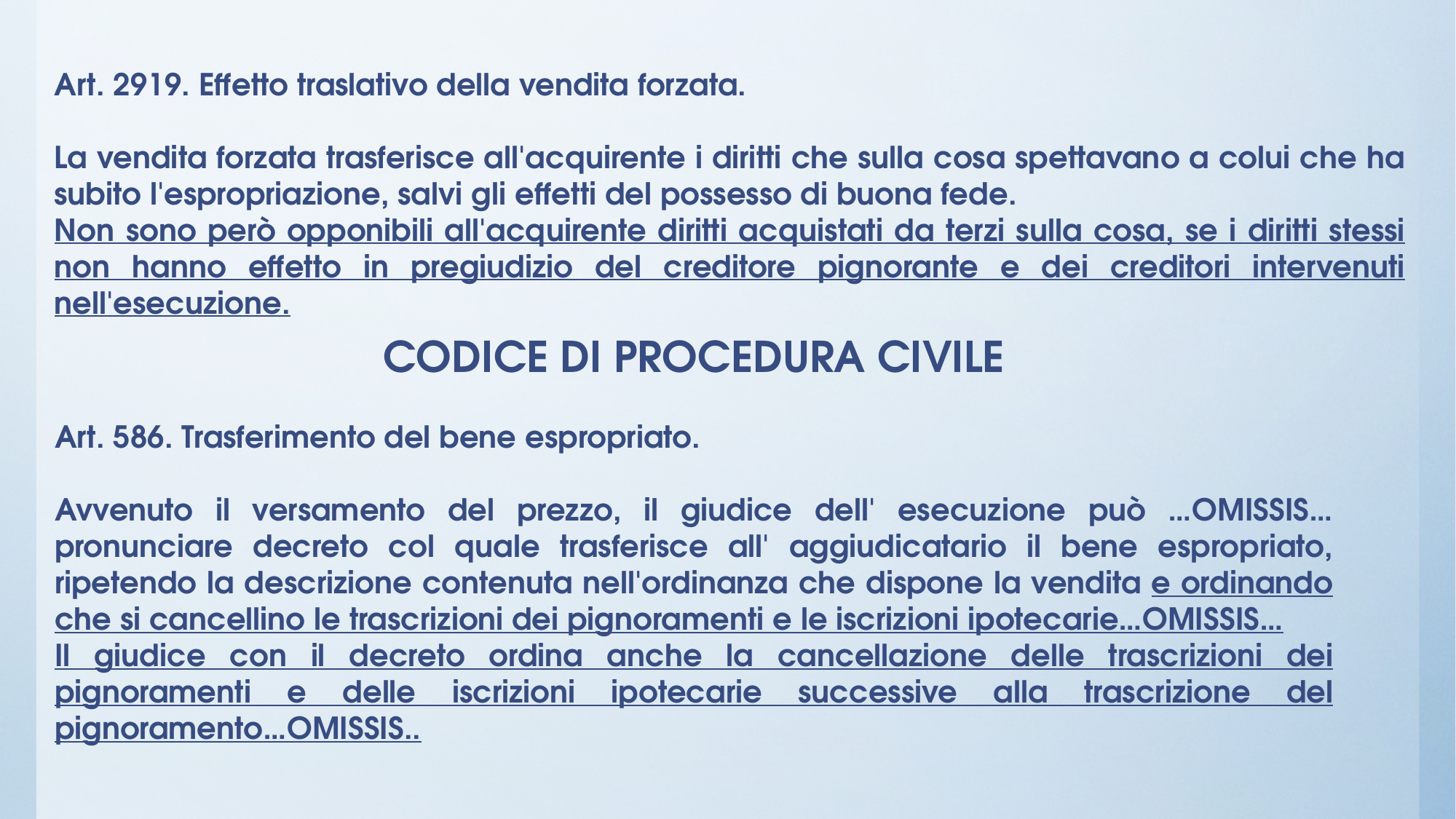

Art. 2919. Effetto traslativo della vendita forzata.

La vendita forzata trasferisce all'acquirente i diritti che sulla cosa spettavano a colui che ha subito l'espropriazione, salvi gli effetti del possesso di buona fede.
Non sono però opponibili all'acquirente diritti acquistati da terzi sulla cosa, se i diritti stessi non hanno effetto in pregiudizio del creditore pignorante e dei creditori intervenuti nell'esecuzione.

CODICE DI PROCEDURA CIVILE
Art. 586. Trasferimento del bene espropriato.

Avvenuto il versamento del prezzo, il giudice dell' esecuzione può …OMISSIS… pronunciare decreto col quale trasferisce all' aggiudicatario il bene espropriato, ripetendo la descrizione contenuta nell'ordinanza che dispone la vendita e ordinando che si cancellino le trascrizioni dei pignoramenti e le iscrizioni ipotecarie…OMISSIS…
Il giudice con il decreto ordina anche la cancellazione delle trascrizioni dei pignoramenti e delle iscrizioni ipotecarie successive alla trascrizione del pignoramento…OMISSIS..